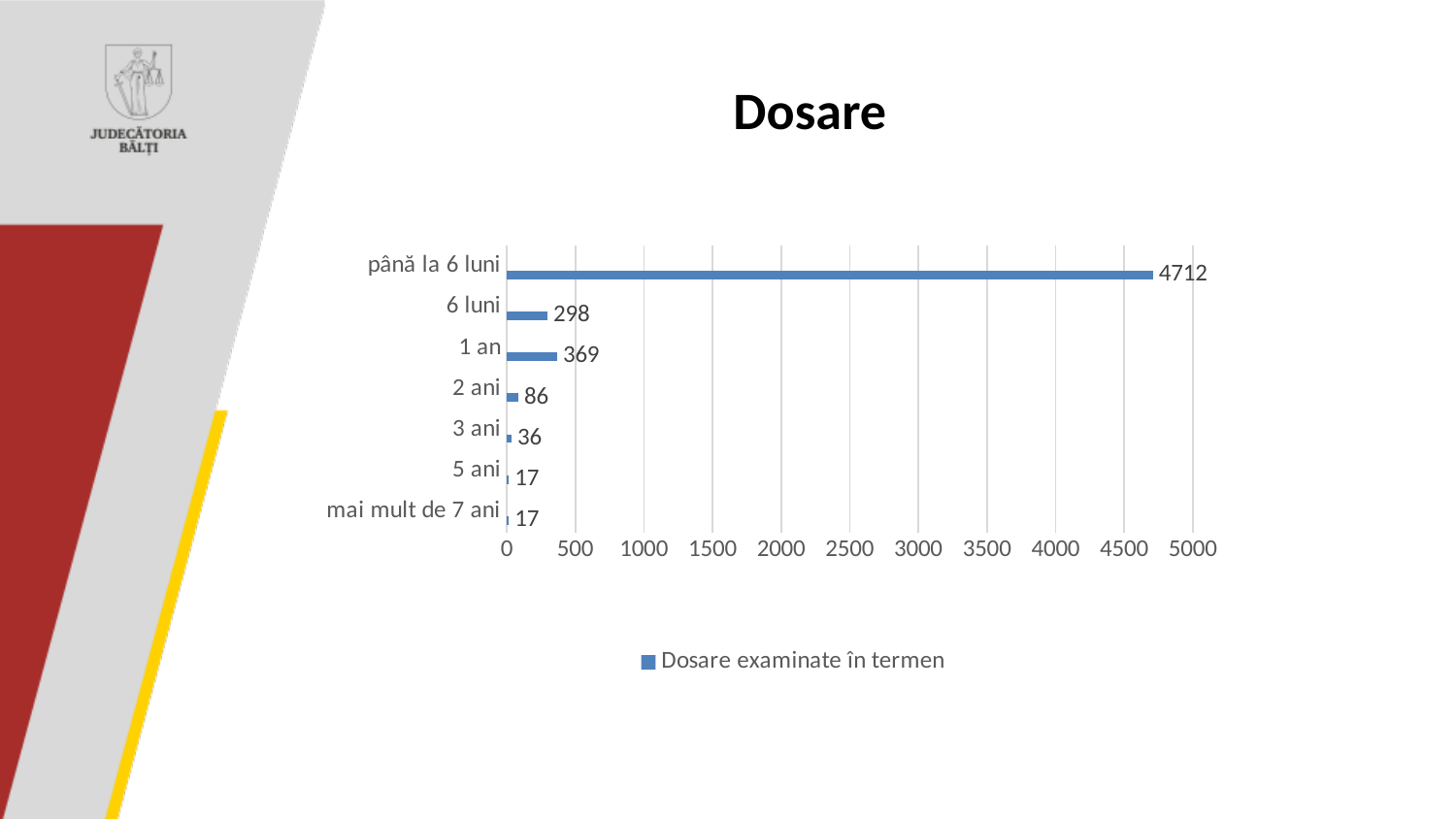

# Dosare

### Chart

| Category | Dosare examinate în termen | Столбец1 | Столбец2 |
|---|---|---|---|
| mai mult de 7 ani | 17.0 | None | None |
| 5 ani | 17.0 | None | None |
| 3 ani | 36.0 | None | None |
| 2 ani | 86.0 | None | None |
| 1 an | 369.0 | None | None |
| 6 luni | 298.0 | None | None |
| până la 6 luni | 4712.0 | None | None |